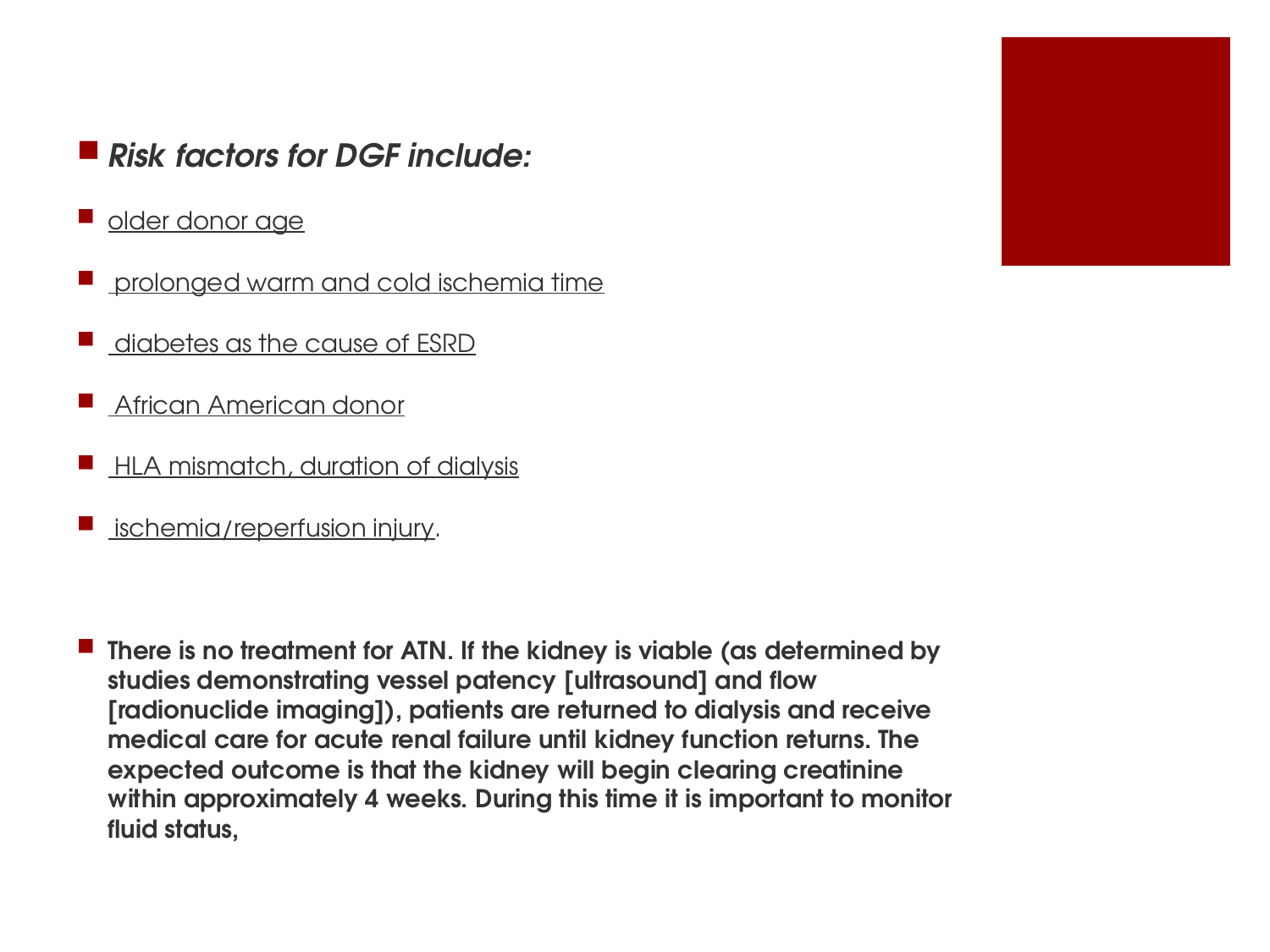

#

Risk factors for DGF include:
older donor age
 prolonged warm and cold ischemia time
 diabetes as the cause of ESRD
 African American donor
 HLA mismatch, duration of dialysis
 ischemia/reperfusion injury.

There is no treatment for ATN. If the kidney is viable (as determined by studies demonstrating vessel patency [ultrasound] and flow [radionuclide imaging]), patients are returned to dialysis and receive medical care for acute renal failure until kidney function returns. The expected outcome is that the kidney will begin clearing creatinine within approximately 4 weeks. During this time it is important to monitor fluid status,